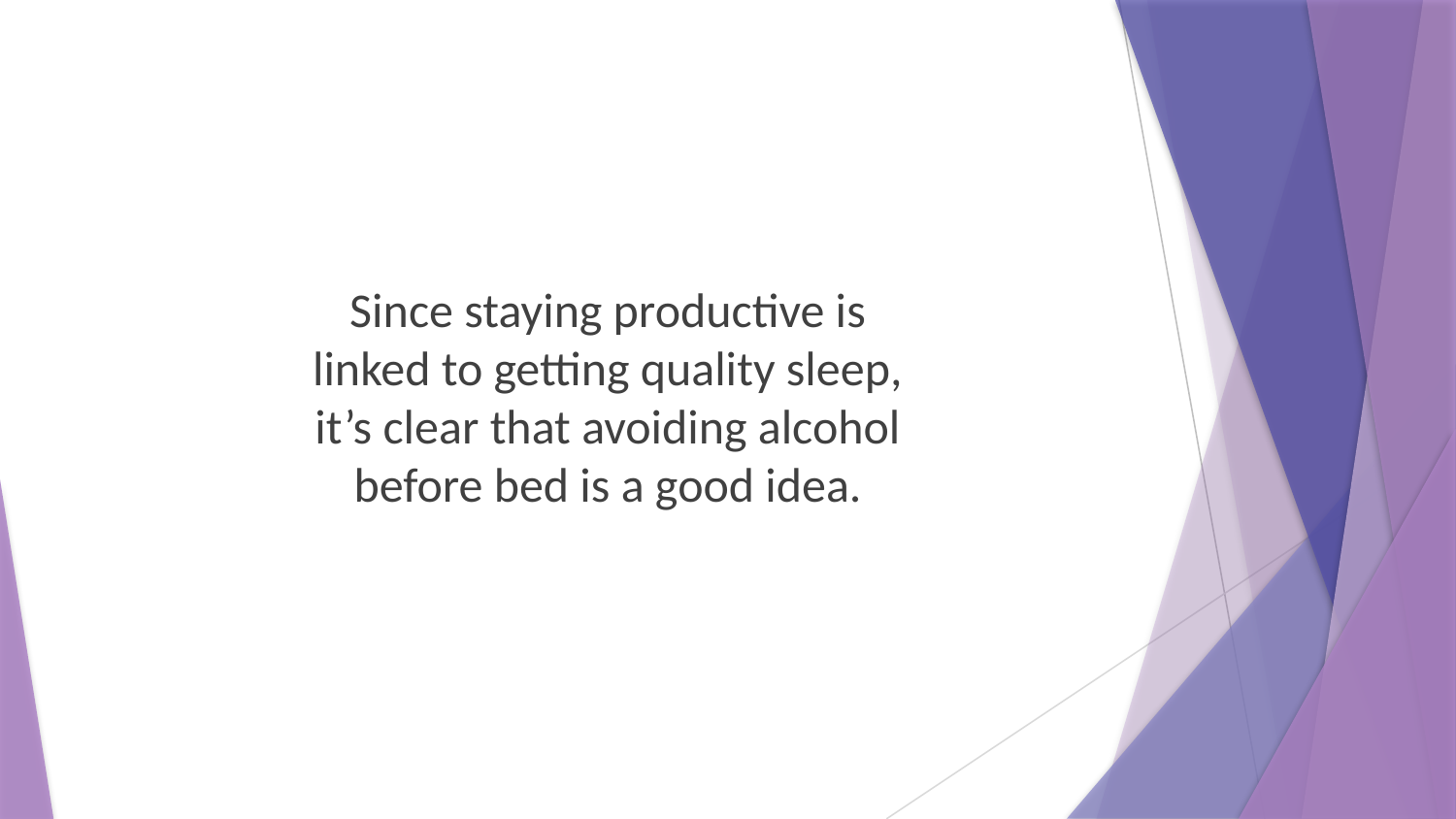

Since staying productive is linked to getting quality sleep, it’s clear that avoiding alcohol before bed is a good idea.